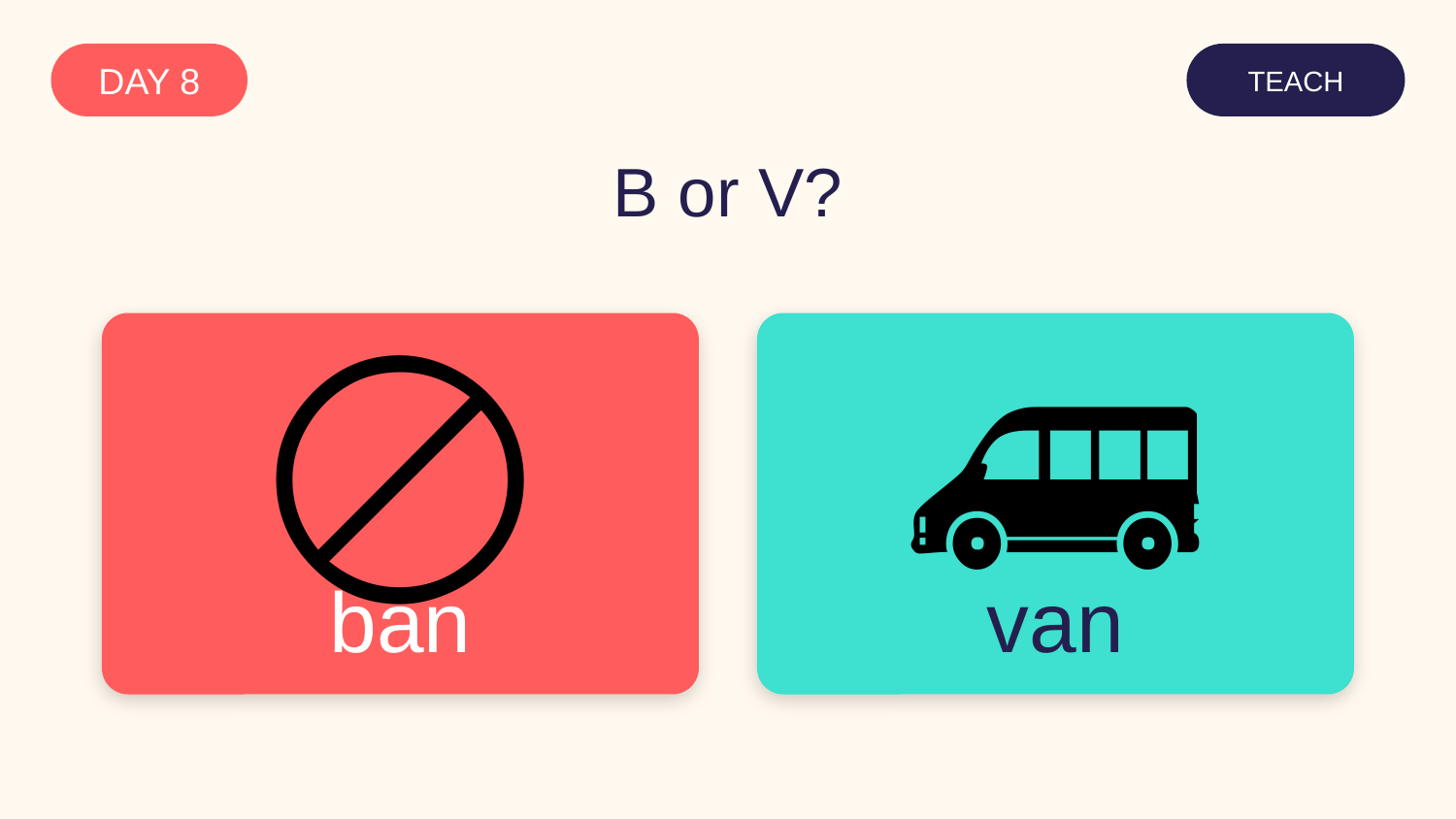

DAY 8

TEACH
B or V?
🚫
🚐

ban
van